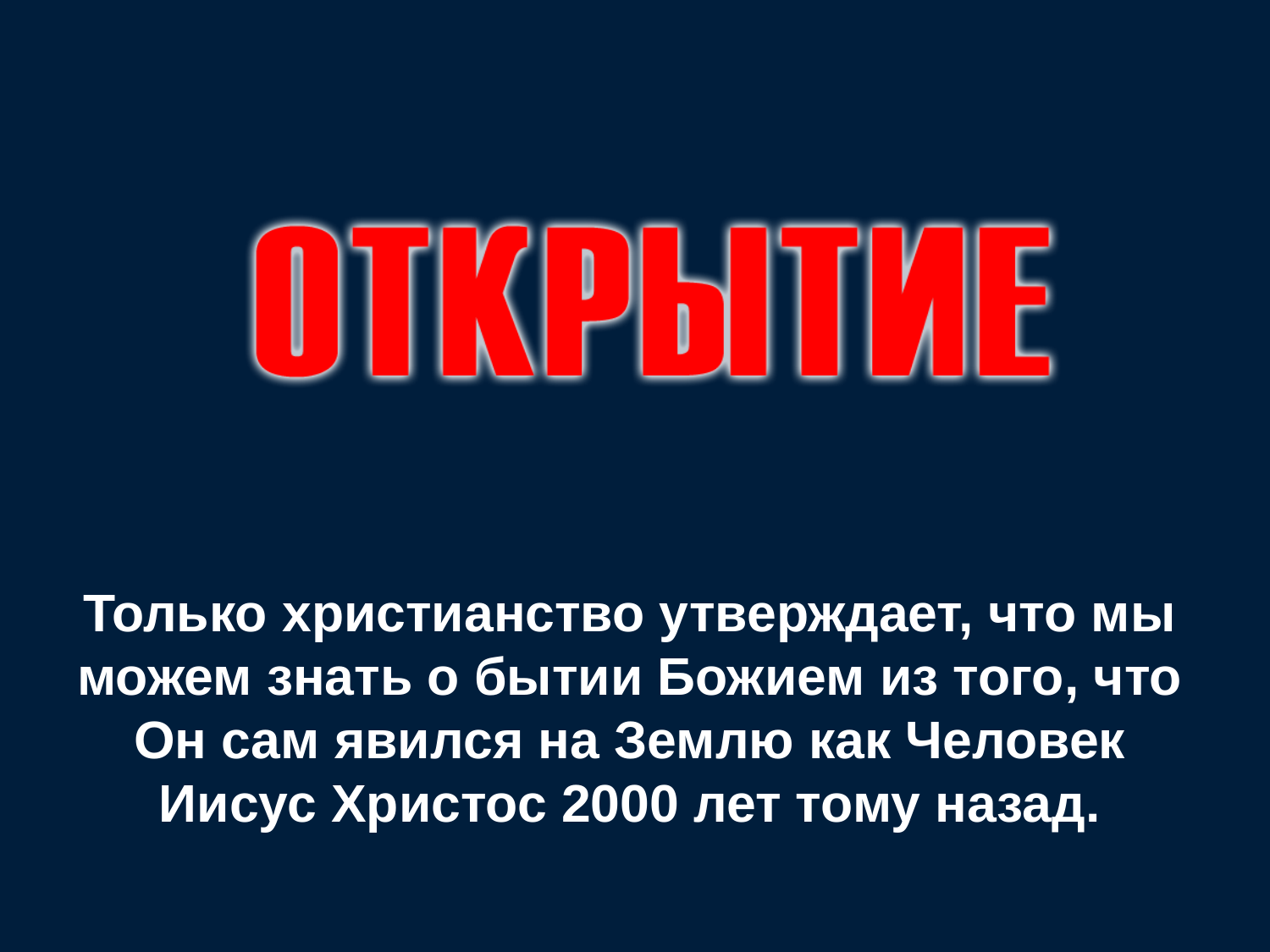

Только христианство утверждает, что мы можем знать о бытии Божием из того, что Он сам явился на Землю как Человек Иисус Христос 2000 лет тому назад.